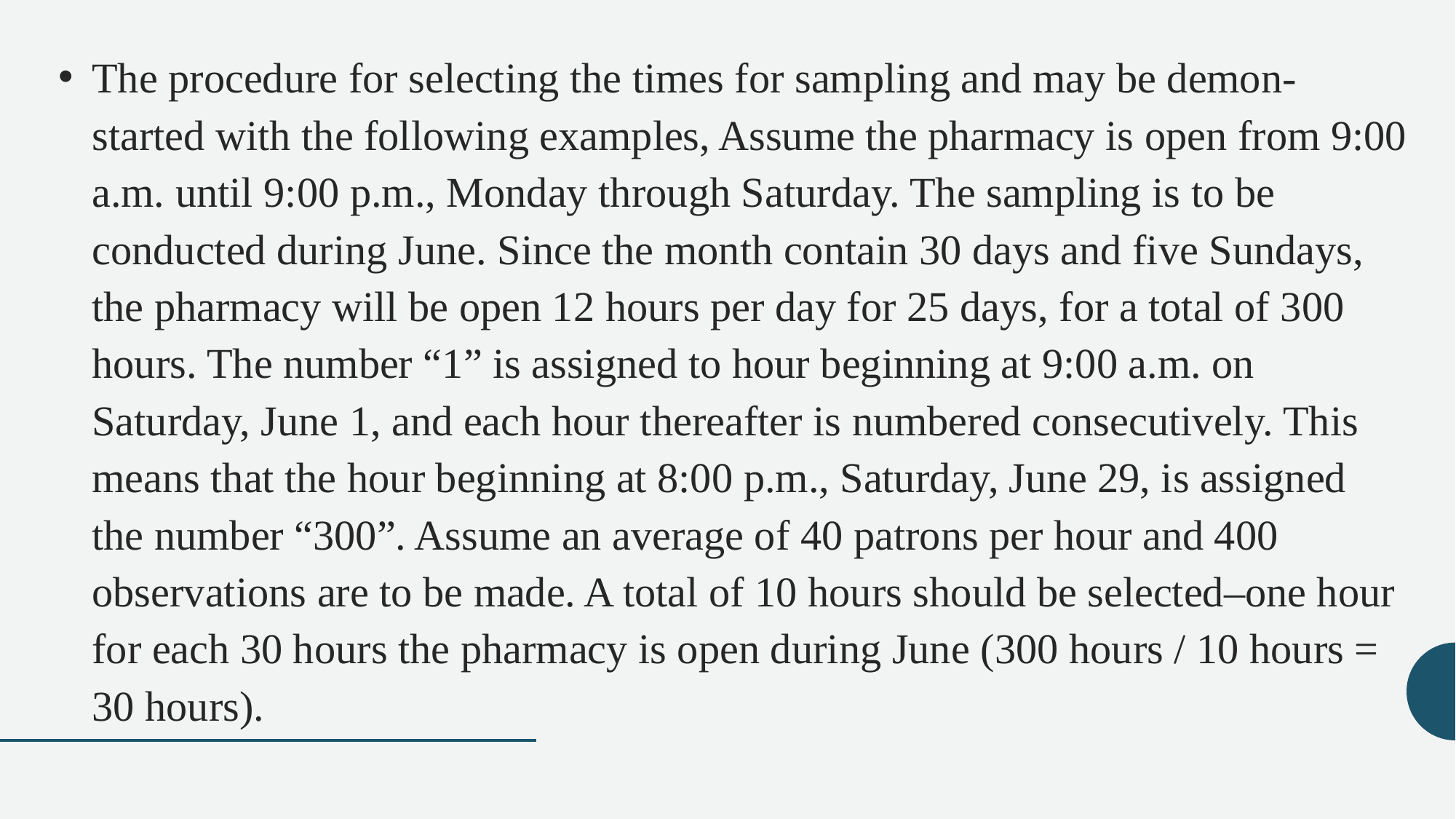

The procedure for selecting the times for sampling and may be demon-started with the following examples, Assume the pharmacy is open from 9:00 a.m. until 9:00 p.m., Monday through Saturday. The sampling is to be conducted during June. Since the month contain 30 days and five Sundays, the pharmacy will be open 12 hours per day for 25 days, for a total of 300 hours. The number “1” is assigned to hour beginning at 9:00 a.m. on Saturday, June 1, and each hour thereafter is numbered consecutively. This means that the hour beginning at 8:00 p.m., Saturday, June 29, is assigned the number “300”. Assume an average of 40 patrons per hour and 400 observations are to be made. A total of 10 hours should be selected–one hour for each 30 hours the pharmacy is open during June (300 hours / 10 hours = 30 hours).